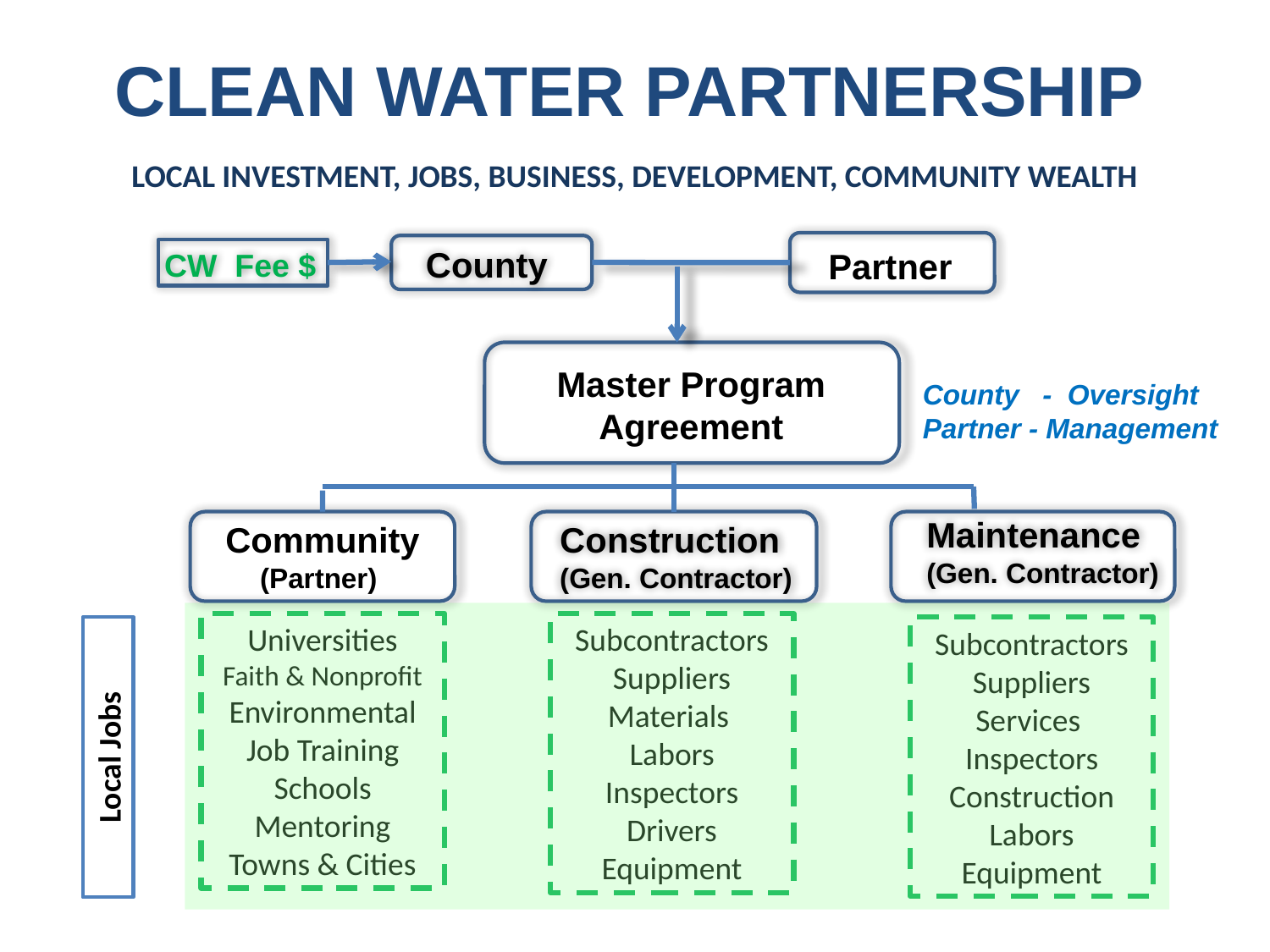

Clean Water Partnership
Local Investment, Jobs, business, development, community wealth

County
    CW  Fee $

Maintenance
(Gen. Contractor)

Construction
(Gen. Contractor)

Community
(Partner)
Partner
Master Program Agreement
County   -  Oversight
Partner - Management

Universities
Faith & Nonprofit
Environmental
Job Training
Schools
Mentoring
Towns & Cities
Subcontractors
Suppliers
Materials
Labors
Inspectors
Drivers
Equipment
Subcontractors
Suppliers
Services
Inspectors
Construction
Labors
Equipment
Local Jobs